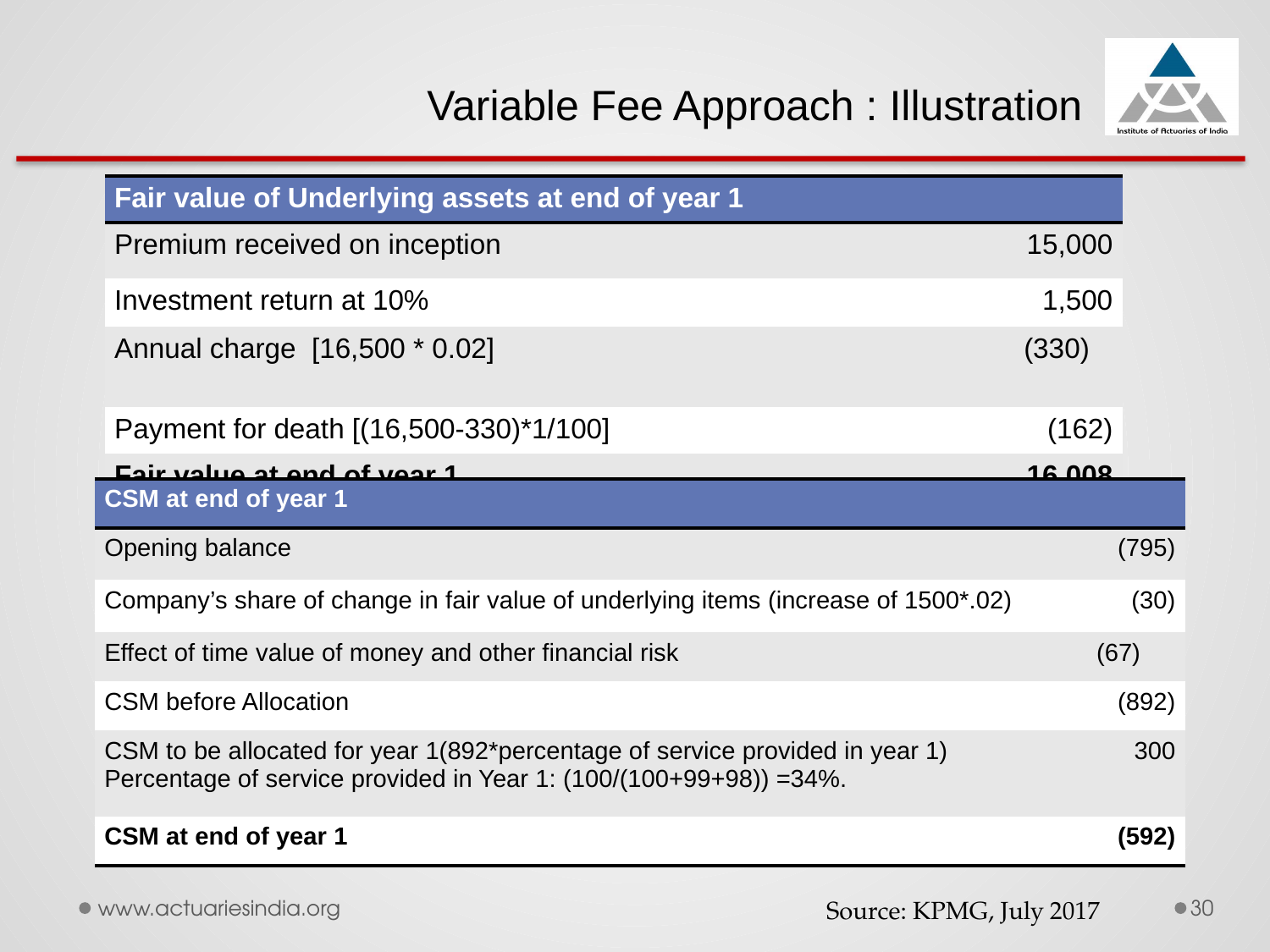

Variable Fee Approach : Illustration
| Fair value of Underlying assets at end of year 1 |  |
| --- | --- |
| Premium received on inception | 15,000 |
| Investment return at 10% | 1,500 |
| Annual charge [16,500 \* 0.02] | (330) |
| Payment for death [(16,500-330)\*1/100] | (162) |
| Fair value at end of year 1 | 16,008 |
| CSM at end of year 1 |  |
| --- | --- |
| Opening balance | (795) |
| Company’s share of change in fair value of underlying items (increase of 1500\*.02) | (30) |
| Effect of time value of money and other financial risk | (67) |
| CSM before Allocation | (892) |
| CSM to be allocated for year 1(892\*percentage of service provided in year 1) Percentage of service provided in Year 1: (100/(100+99+98)) =34%. | 300 |
| CSM at end of year 1 | (592) |
www.actuariesindia.org
30
Source: KPMG, July 2017